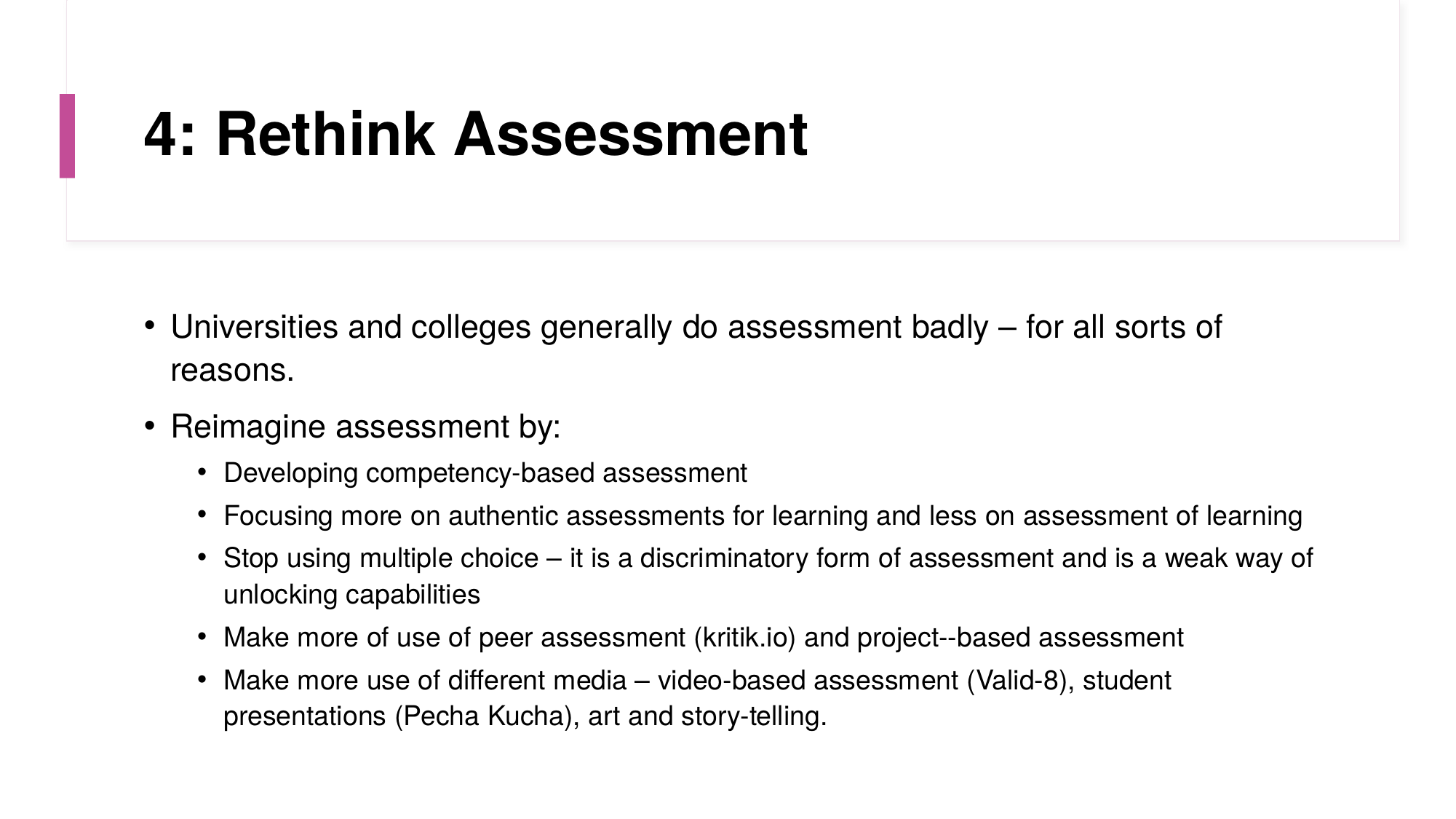

# 4: Rethink Assessment
Universities and colleges generally do assessment badly – for all sorts of reasons.
Reimagine assessment by:
Developing competency-based assessment
Focusing more on authentic assessments for learning and less on assessment of learning
Stop using multiple choice – it is a discriminatory form of assessment and is a weak way of unlocking capabilities
Make more of use of peer assessment (kritik.io) and project--based assessment
Make more use of different media – video-based assessment (Valid-8), student presentations (Pecha Kucha), art and story-telling.